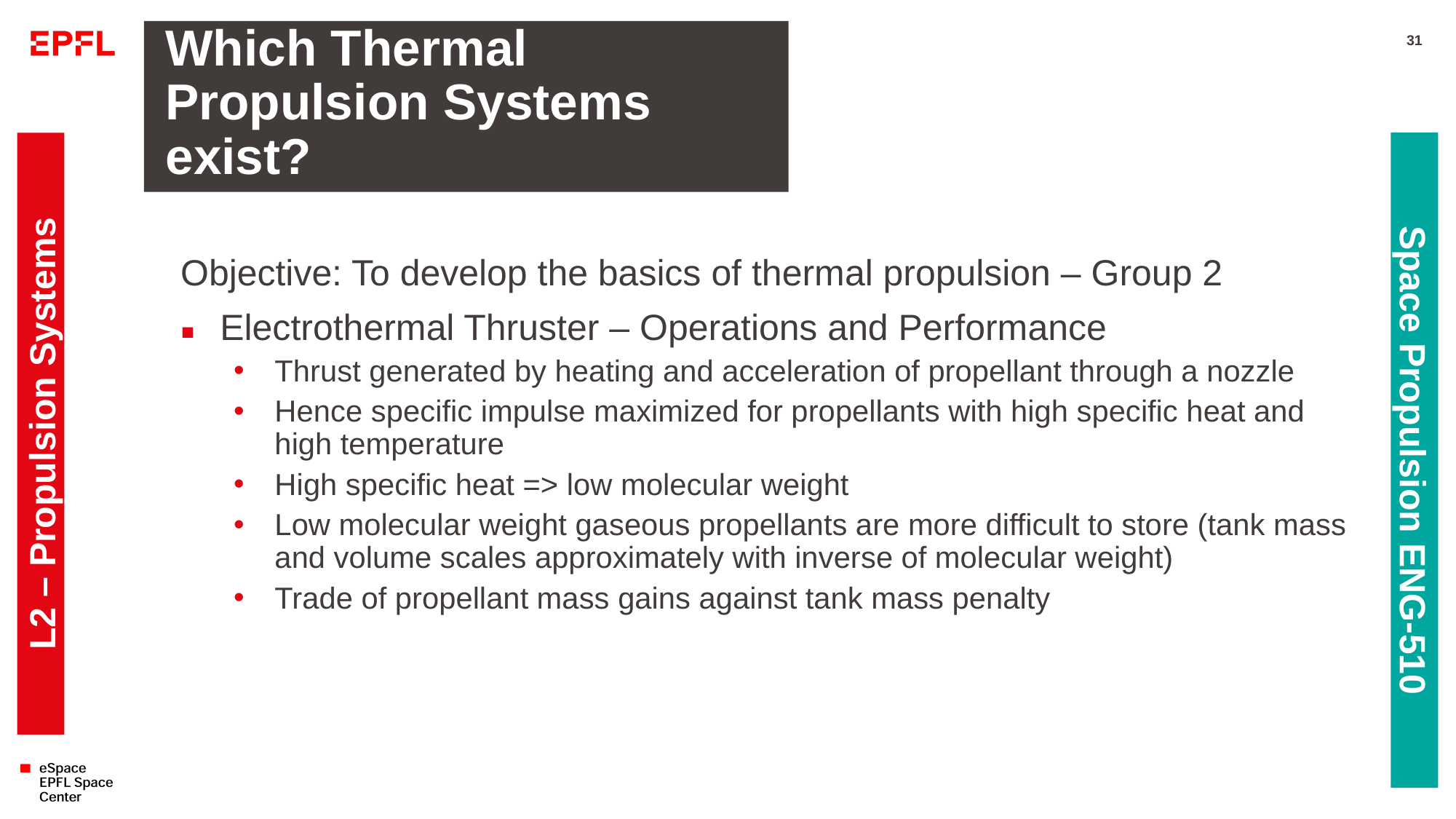

# Which Thermal Propulsion Systems exist?
31
Objective: To develop the basics of thermal propulsion – Group 2
Electrothermal Thruster – Operations and Performance
Thrust generated by heating and acceleration of propellant through a nozzle
Hence specific impulse maximized for propellants with high specific heat and high temperature
High specific heat => low molecular weight
Low molecular weight gaseous propellants are more difficult to store (tank mass and volume scales approximately with inverse of molecular weight)
Trade of propellant mass gains against tank mass penalty

L2 – Propulsion Systems
Space Propulsion ENG-510